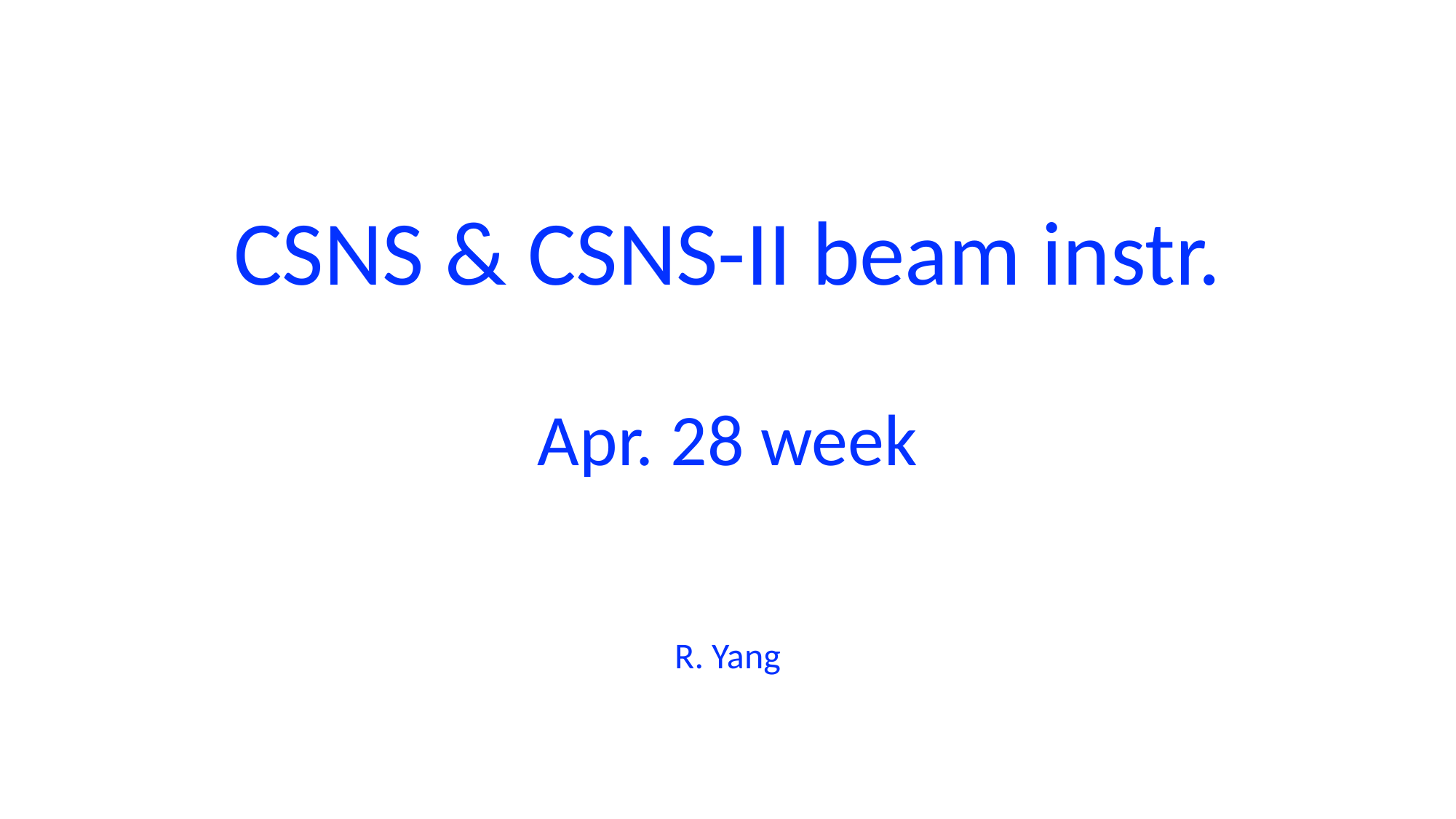

# CSNS & CSNS-II beam instr. Apr. 28 week

R. Yang